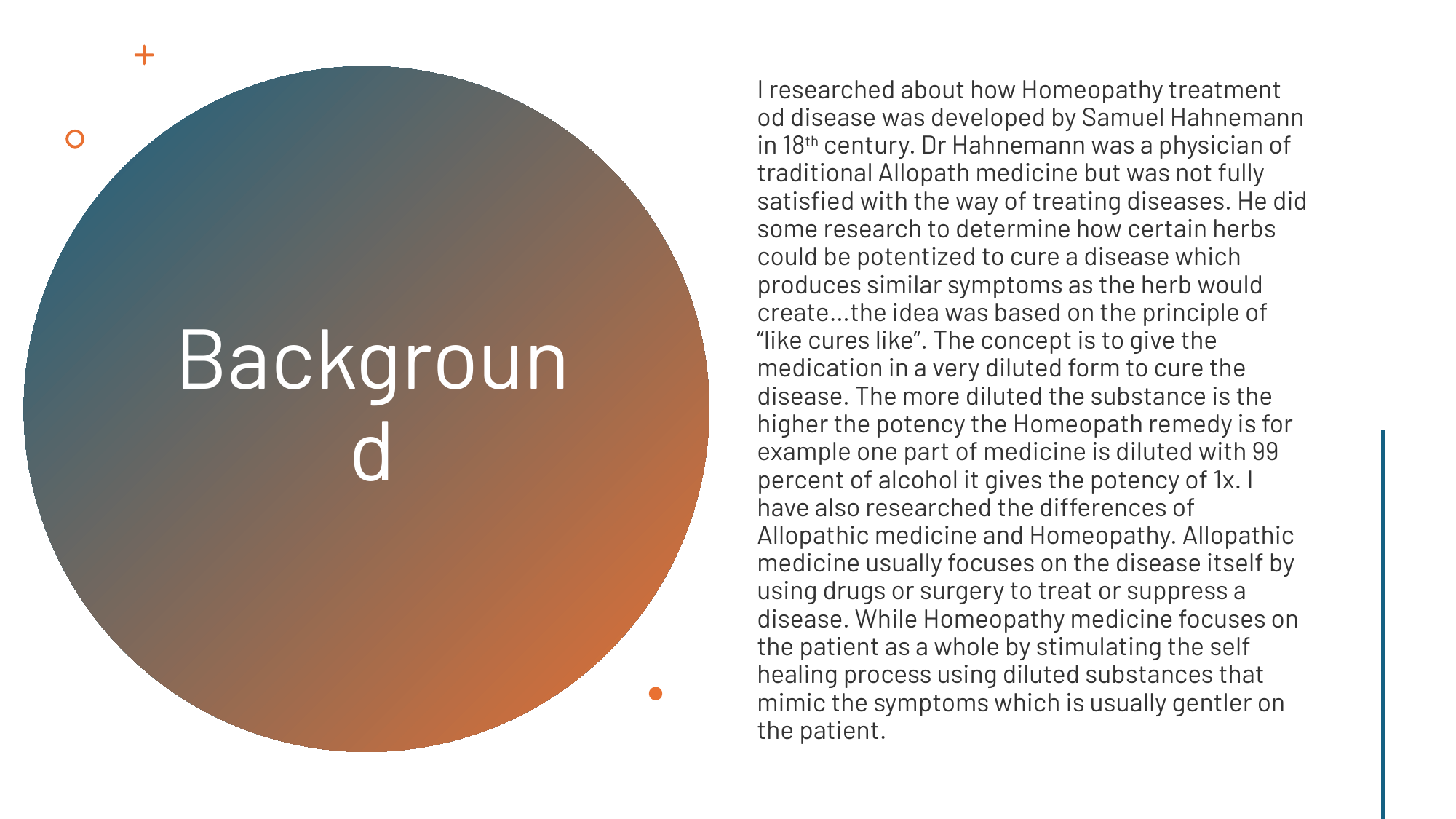

I researched about how Homeopathy treatment od disease was developed by Samuel Hahnemann in 18th century. Dr Hahnemann was a physician of traditional Allopath medicine but was not fully satisfied with the way of treating diseases. He did some research to determine how certain herbs could be potentized to cure a disease which produces similar symptoms as the herb would create…the idea was based on the principle of “like cures like”. The concept is to give the medication in a very diluted form to cure the disease. The more diluted the substance is the higher the potency the Homeopath remedy is for example one part of medicine is diluted with 99 percent of alcohol it gives the potency of 1x. I have also researched the differences of Allopathic medicine and Homeopathy. Allopathic medicine usually focuses on the disease itself by using drugs or surgery to treat or suppress a disease. While Homeopathy medicine focuses on the patient as a whole by stimulating the self healing process using diluted substances that mimic the symptoms which is usually gentler on the patient.

# Background